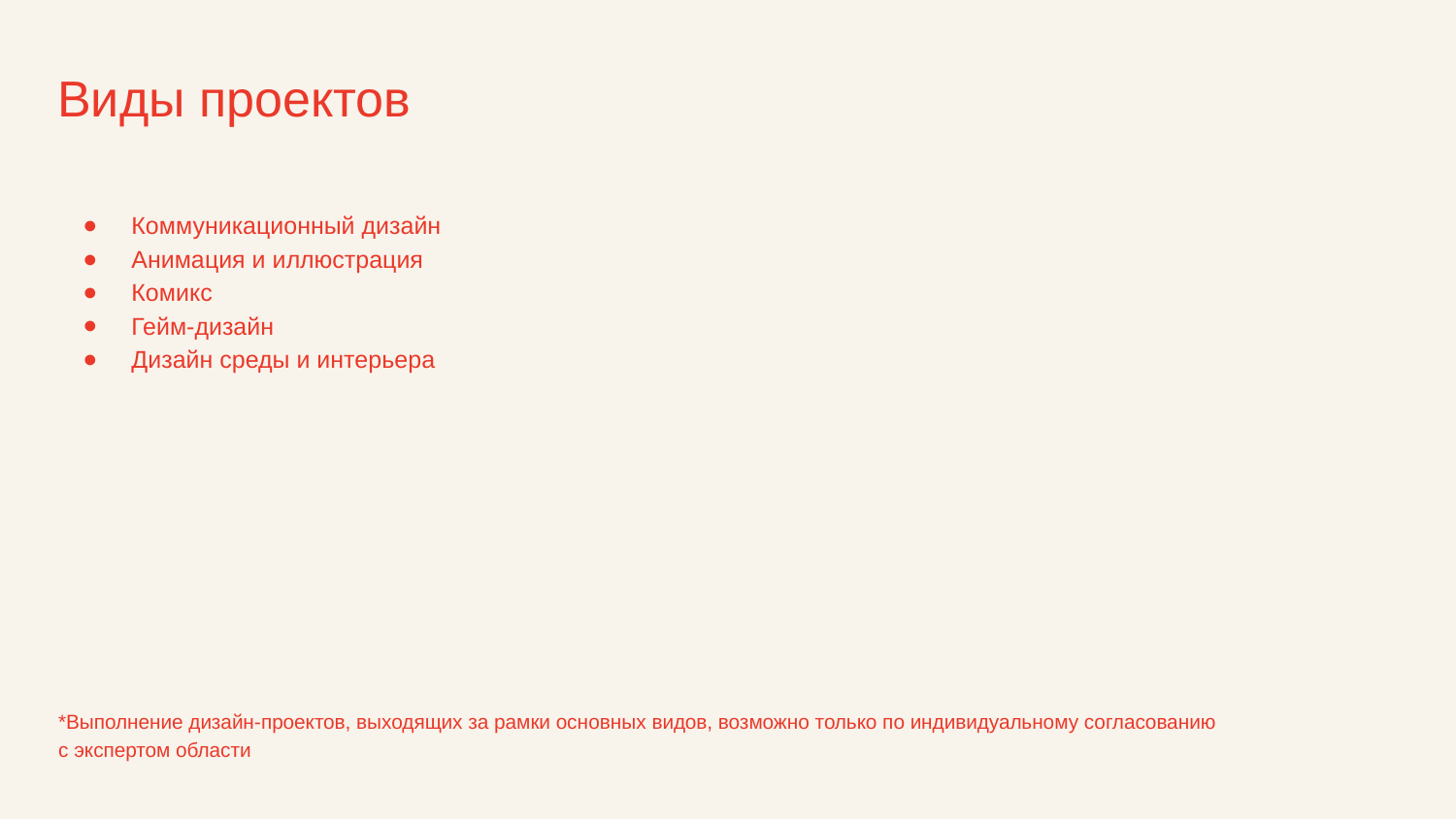

Виды проектов
Коммуникационный дизайн
Анимация и иллюстрация
Комикс
Гейм-дизайн
Дизайн среды и интерьера

*Выполнение дизайн-проектов, выходящих за рамки основных видов, возможно только по индивидуальному согласованию
с экспертом области